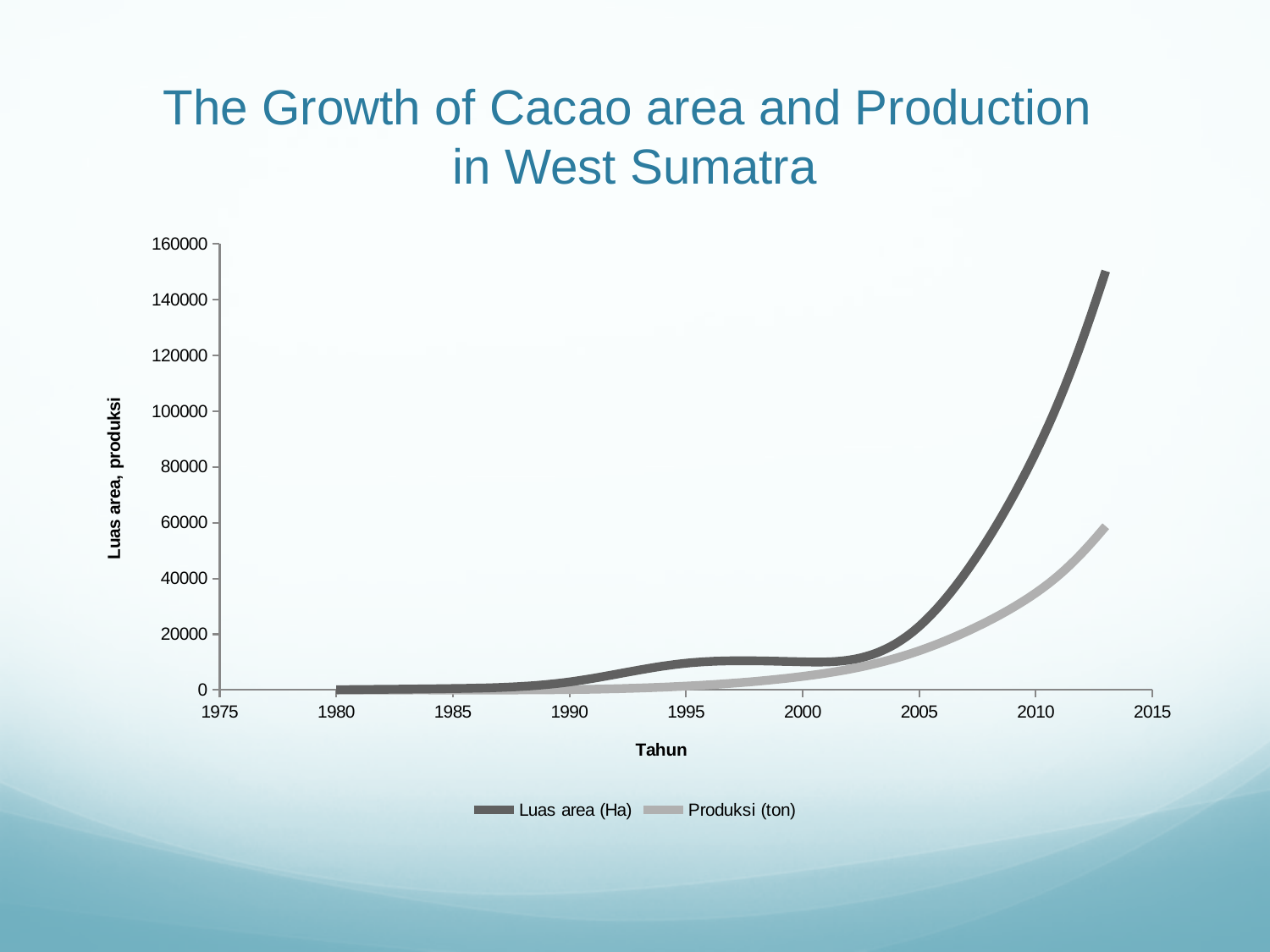

# The Growth of Cacao area and Production in West Sumatra

### Chart

| Category | Luas area (Ha) | Produksi (ton) |
|---|---|---|